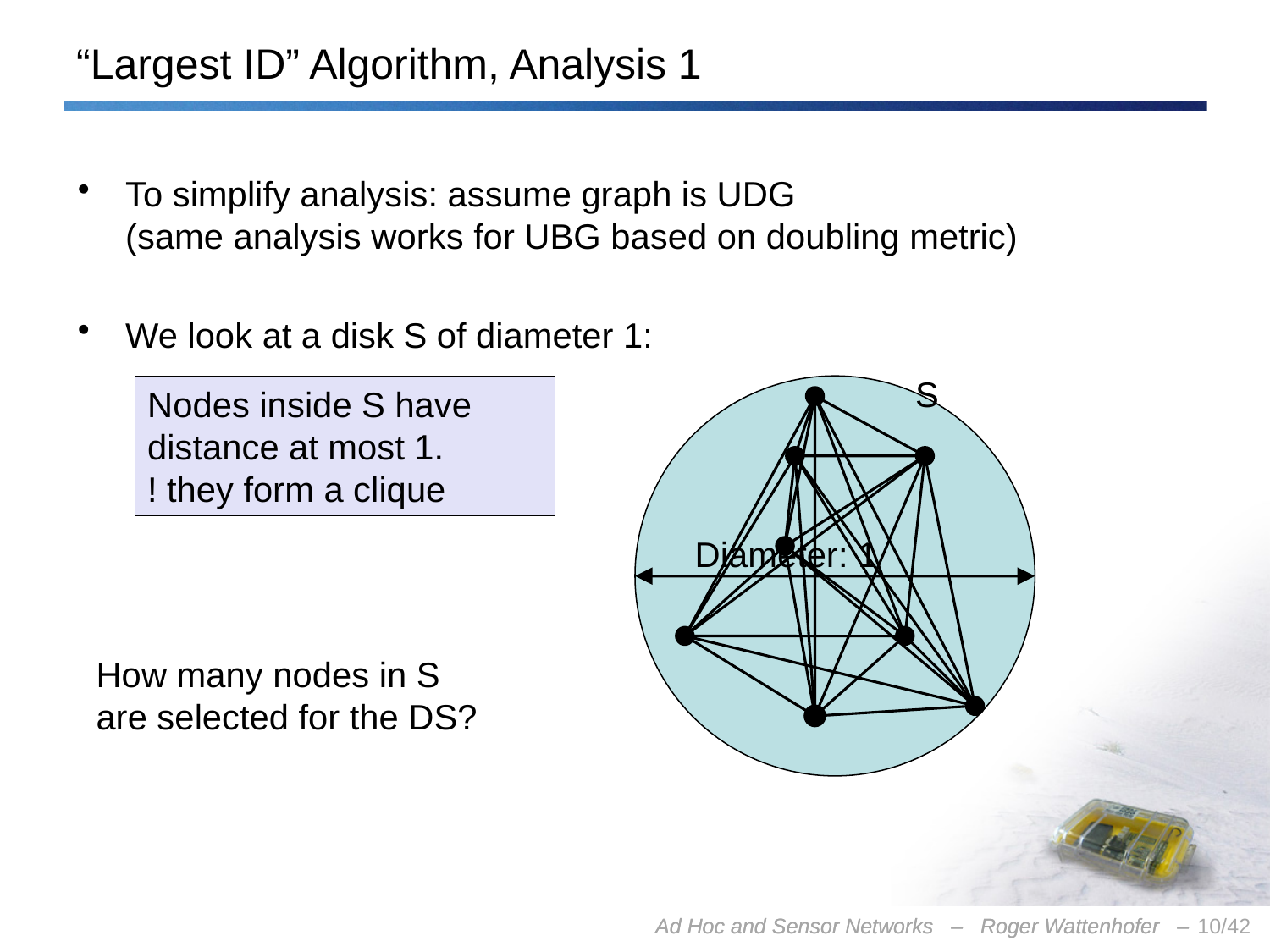

# “Largest ID” Algorithm, Analysis 1

To simplify analysis: assume graph is UDG
(same analysis works for UBG based on doubling metric)

We look at a disk S of diameter 1:
S
Nodes inside S have
distance at most 1.
! they form a clique

Diameter: 1

How many nodes in S
are selected for the DS?